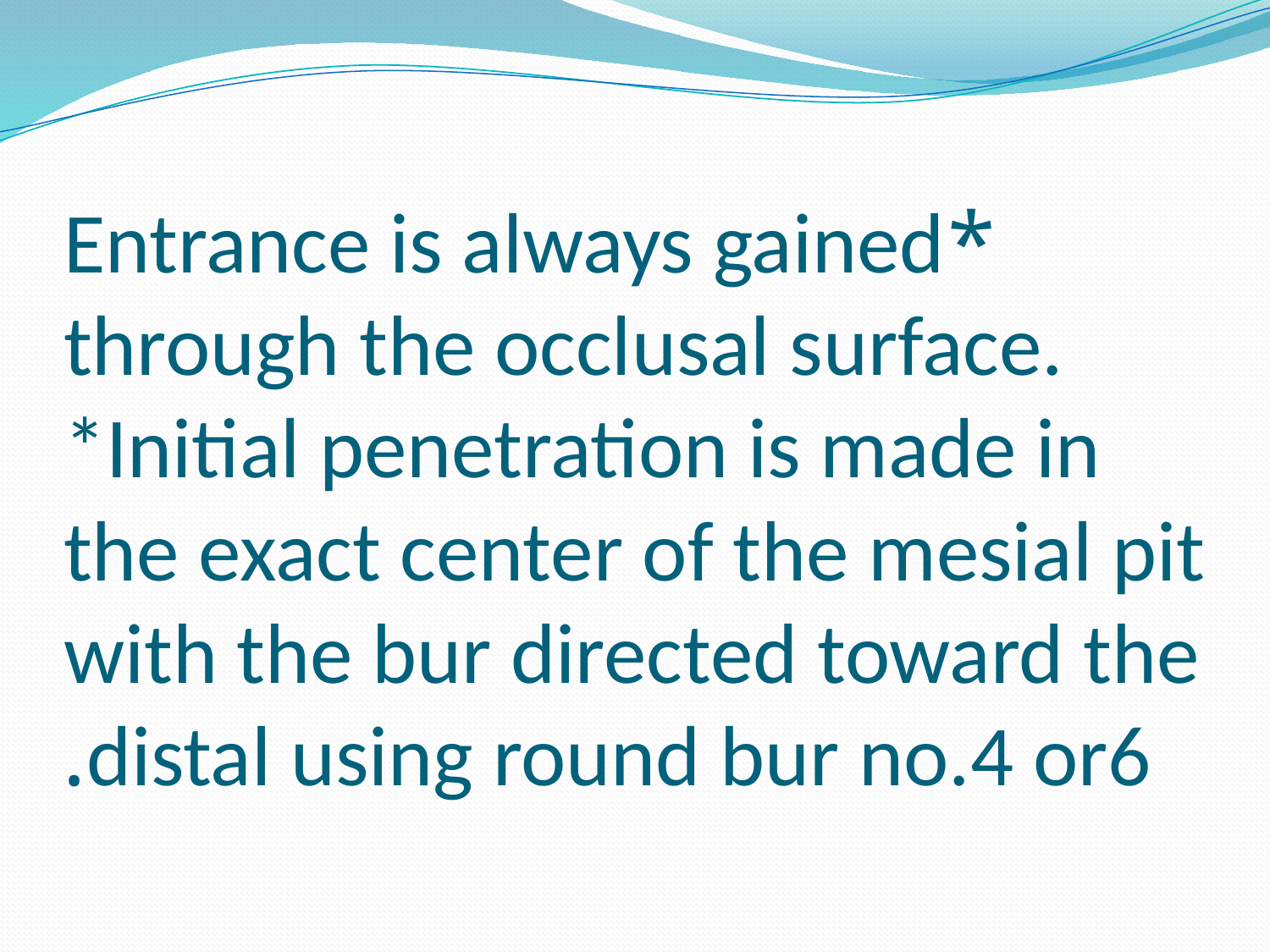

# *Entrance is always gained through the occlusal surface. *Initial penetration is made in the exact center of the mesial pit with the bur directed toward the distal using round bur no.4 or6.